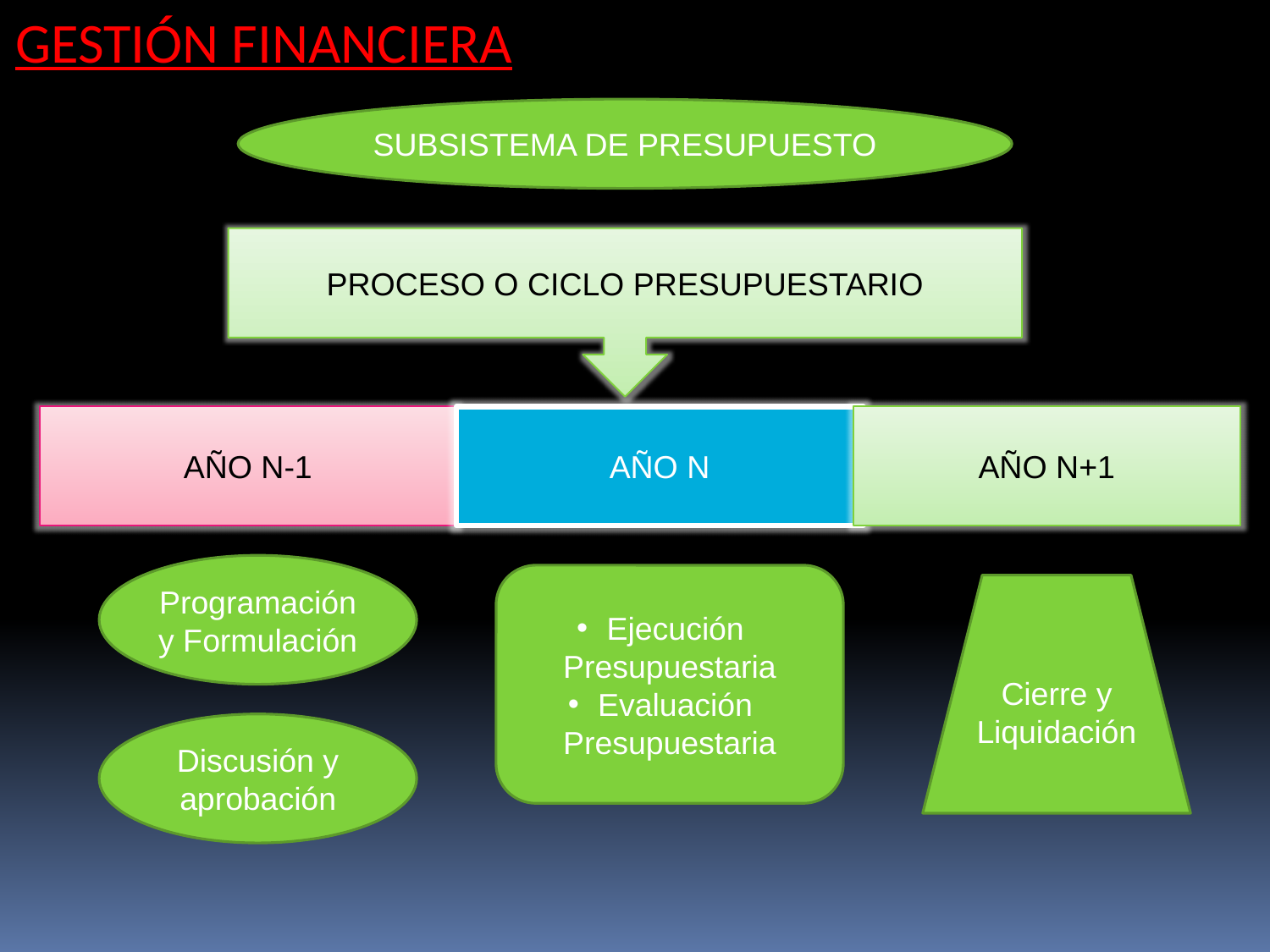

GESTIÓN FINANCIERA
SUBSISTEMA DE PRESUPUESTO
PROCESO O CICLO PRESUPUESTARIO
AÑO N-1
AÑO N
AÑO N+1
Programación y Formulación
Ejecución Presupuestaria
Evaluación Presupuestaria
Cierre y Liquidación
Discusión y aprobación